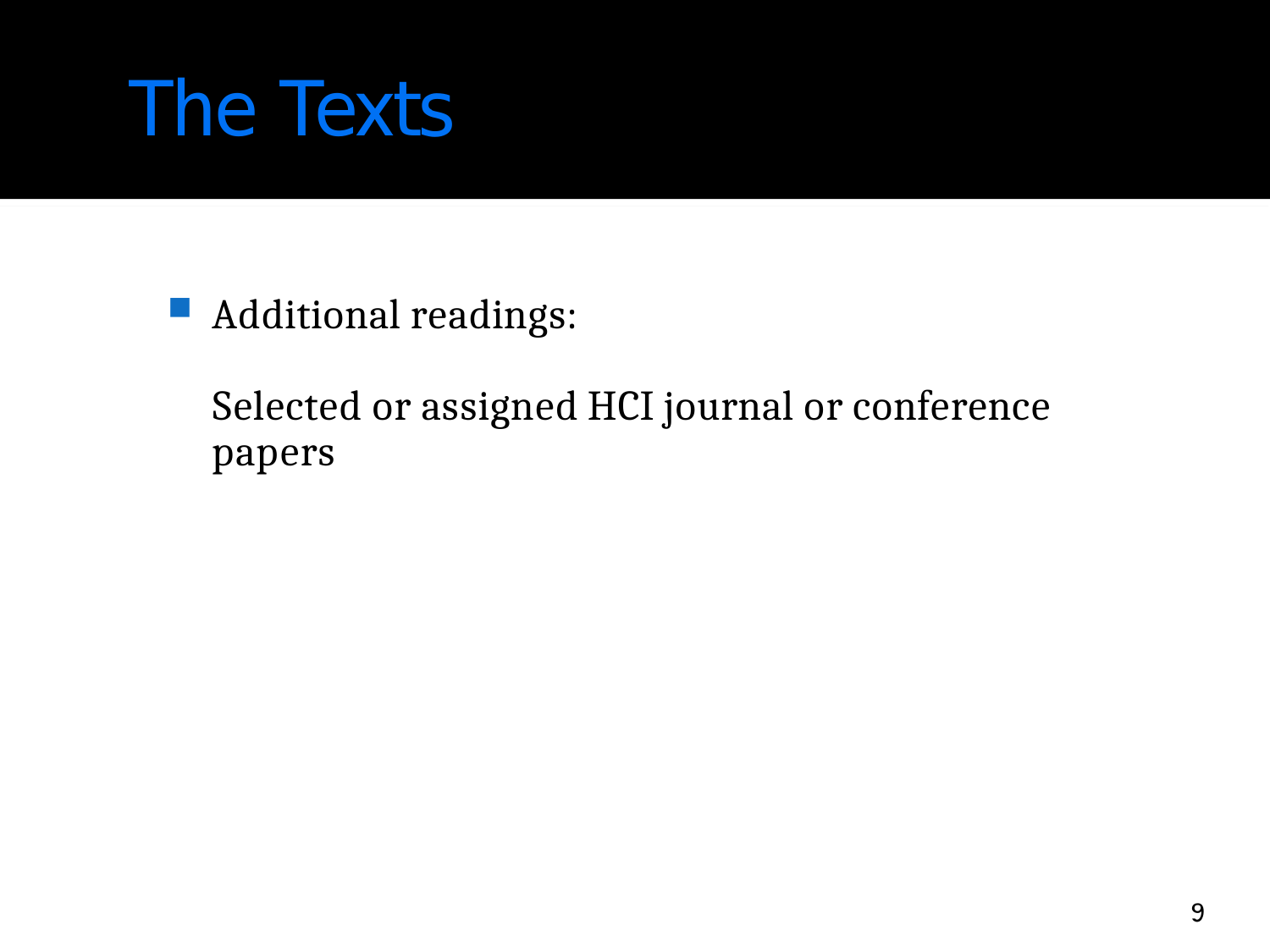

# The Texts

Additional readings:

	Selected or assigned HCI journal or conference papers
9